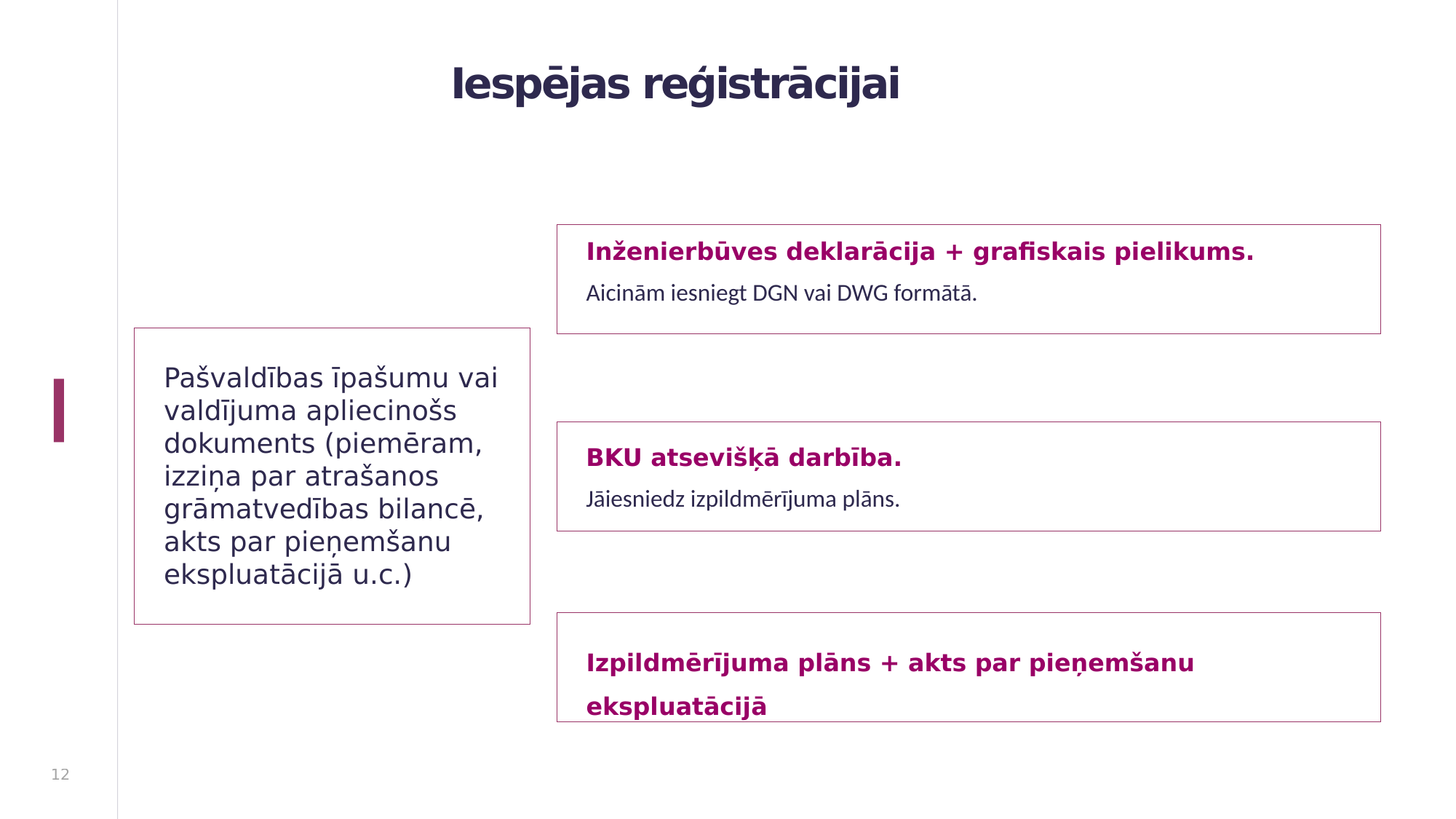

# Iespējas reģistrācijai

Inženierbūves deklarācija + grafiskais pielikums.

Aicinām iesniegt DGN vai DWG formātā.

Pašvaldības īpašumu vai valdījuma apliecinošs dokuments (piemēram, izziņa par atrašanos grāmatvedības bilancē, akts par pieņemšanu ekspluatācijā u.c.)

BKU atsevišķā darbība.

Jāiesniedz izpildmērījuma plāns.

Izpildmērījuma plāns + akts par pieņemšanu ekspluatācijā
12